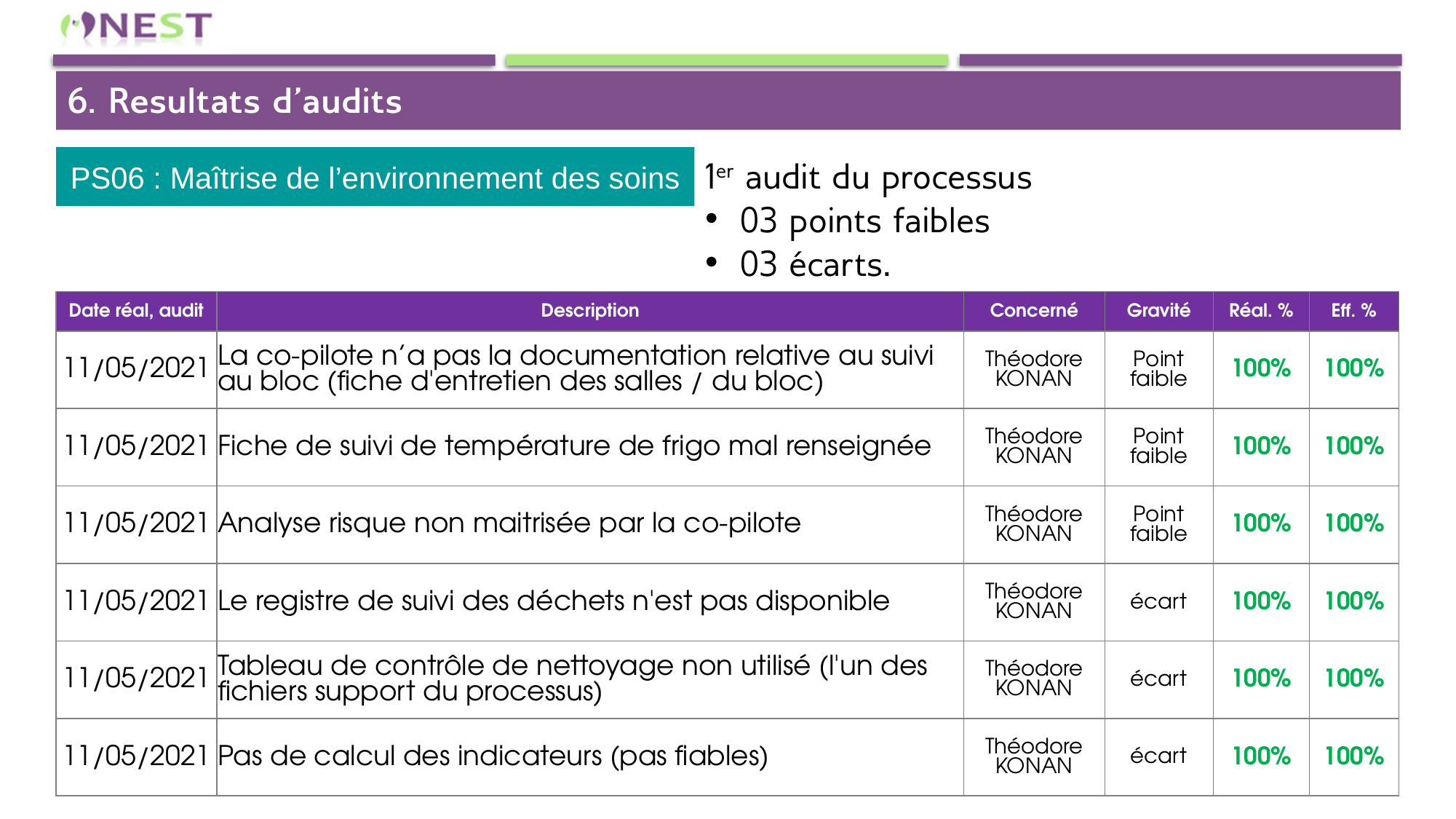

6. Resultats d’audits
PS06 : Maîtrise de l’environnement des soins
1er audit du processus
03 points faibles
03 écarts.
| Date réal, audit | Description | Concerné | Gravité | Réal. % | Eff. % |
| --- | --- | --- | --- | --- | --- |
| 11/05/2021 | La co-pilote n’a pas la documentation relative au suivi au bloc (fiche d'entretien des salles / du bloc) | Théodore KONAN | Point faible | 100% | 100% |
| 11/05/2021 | Fiche de suivi de température de frigo mal renseignée | Théodore KONAN | Point faible | 100% | 100% |
| 11/05/2021 | Analyse risque non maitrisée par la co-pilote | Théodore KONAN | Point faible | 100% | 100% |
| 11/05/2021 | Le registre de suivi des déchets n'est pas disponible | Théodore KONAN | écart | 100% | 100% |
| 11/05/2021 | Tableau de contrôle de nettoyage non utilisé (l'un des fichiers support du processus) | Théodore KONAN | écart | 100% | 100% |
| 11/05/2021 | Pas de calcul des indicateurs (pas fiables) | Théodore KONAN | écart | 100% | 100% |